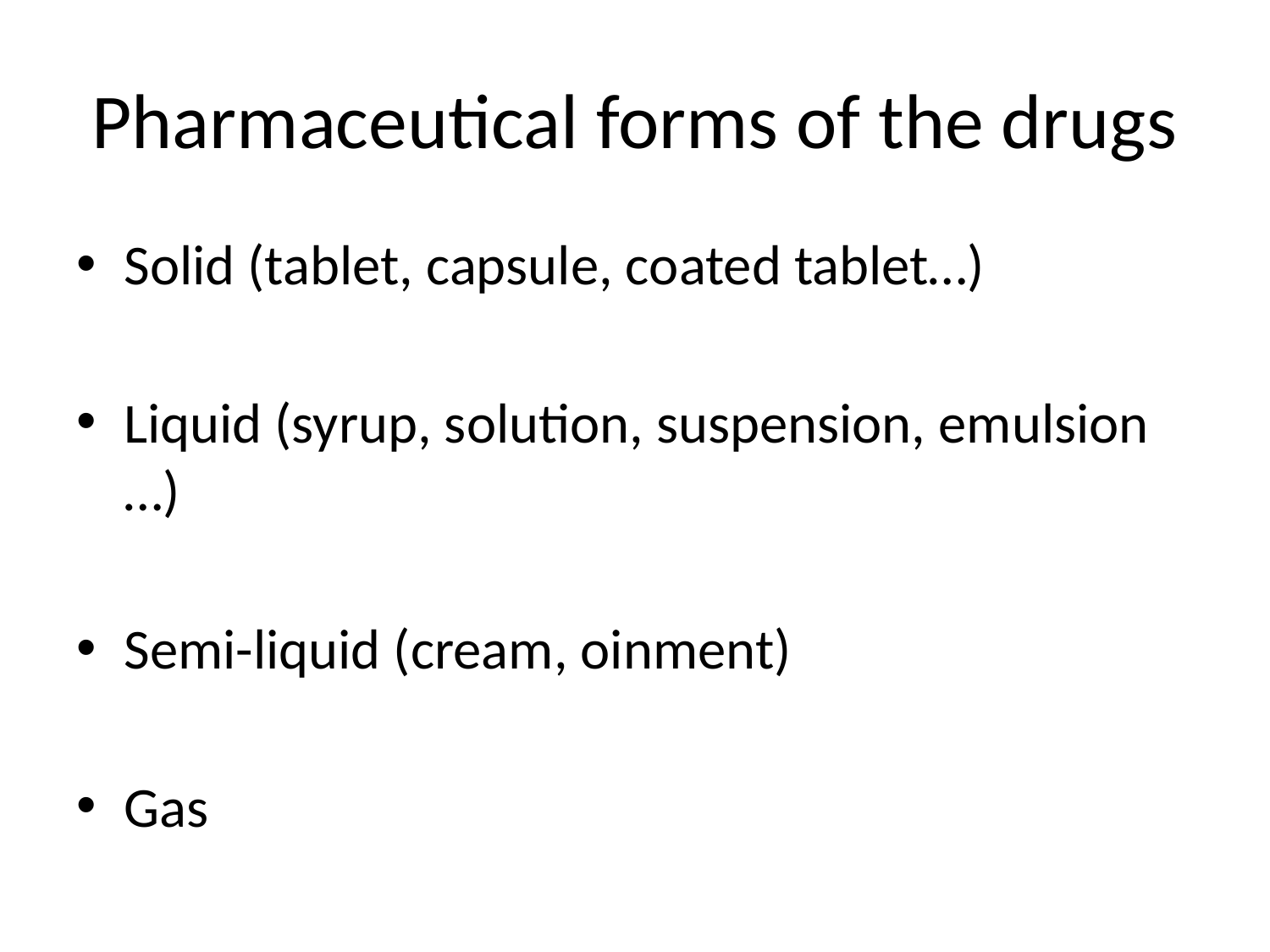

# Pharmaceutical forms of the drugs
Solid (tablet, capsule, coated tablet…)

Liquid (syrup, solution, suspension, emulsion …)

Semi-liquid (cream, oinment)

Gas